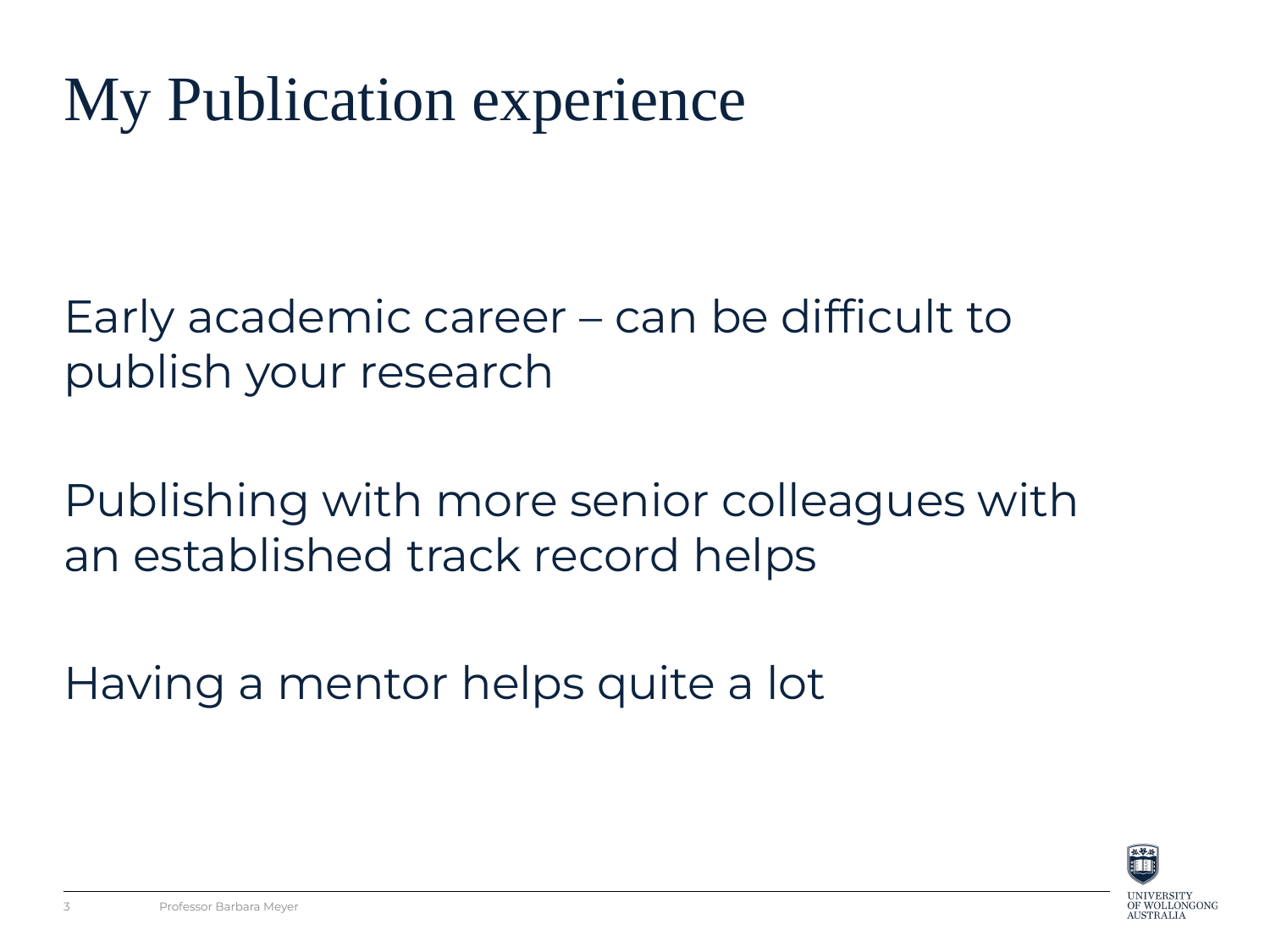

# My Publication experience
Early academic career – can be difficult to publish your research

Publishing with more senior colleagues with an established track record helps

Having a mentor helps quite a lot

3
Professor Barbara Meyer